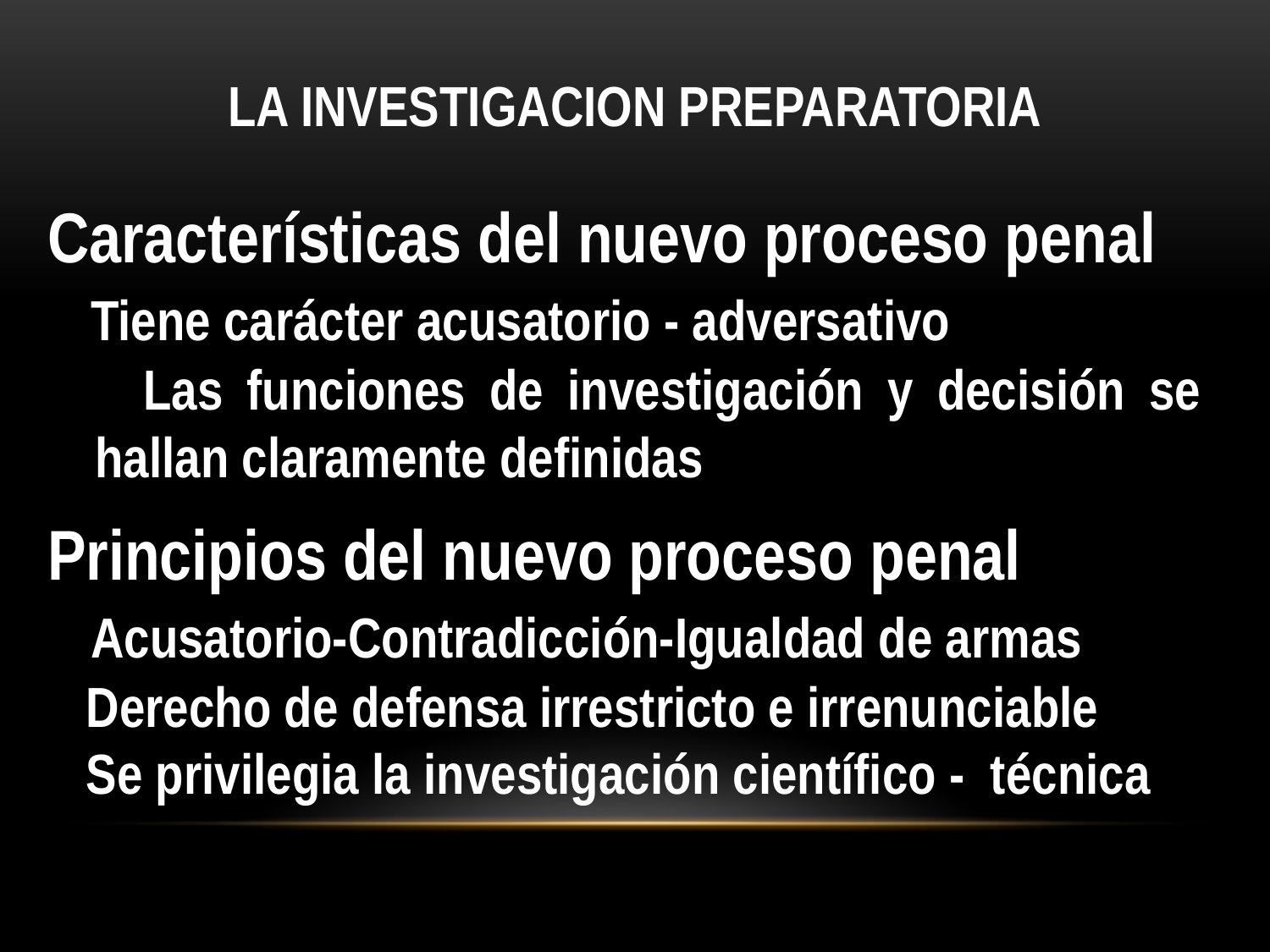

# LA INVESTIGACION PREPARATORIA
Características del nuevo proceso penal
   Tiene carácter acusatorio - adversativo
    Las funciones de investigación y decisión se hallan claramente definidas

Principios del nuevo proceso penal
   Acusatorio-Contradicción-Igualdad de armas
   Derecho de defensa irrestricto e irrenunciable
   Se privilegia la investigación científico -  técnica